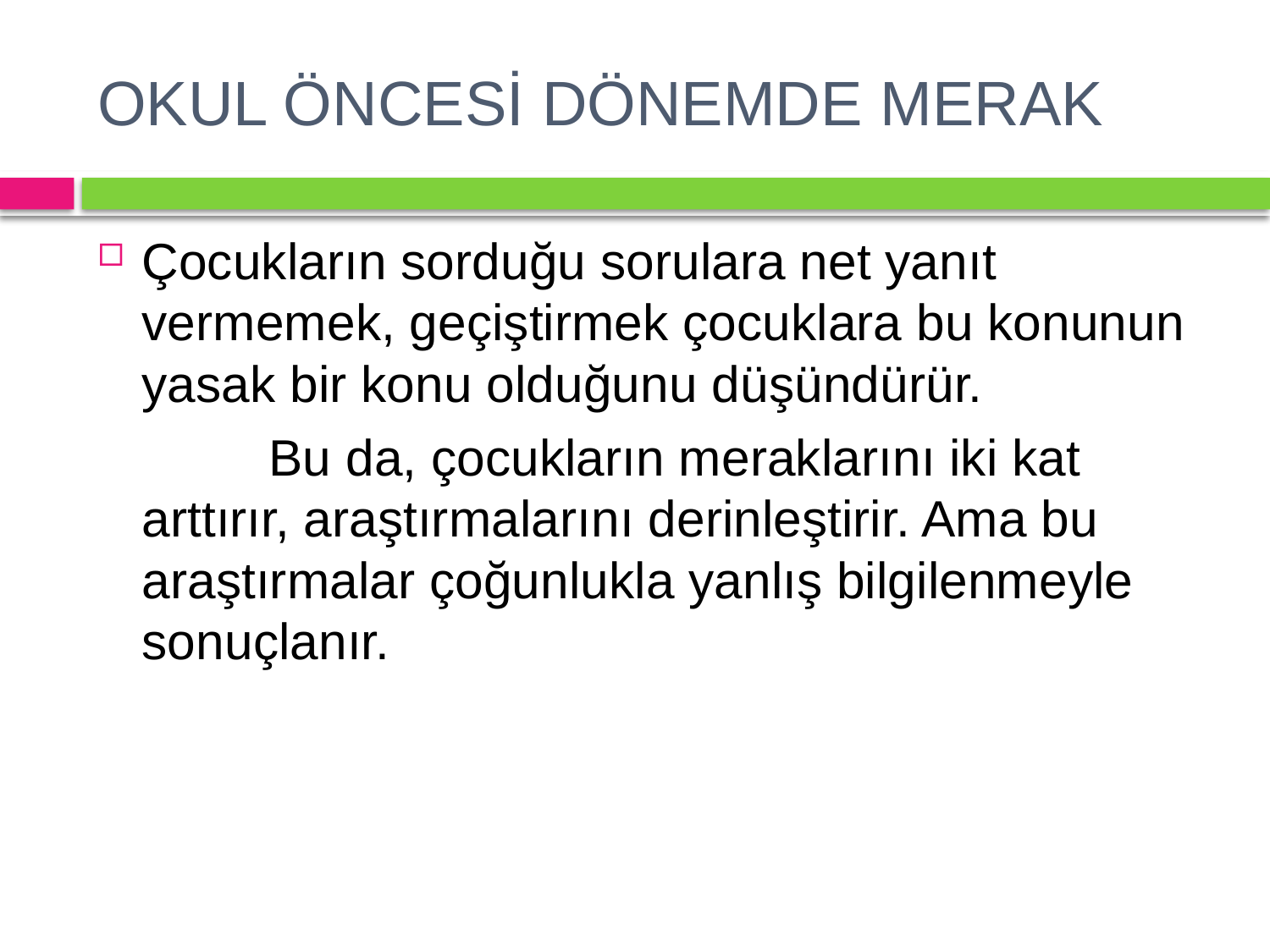

# OKUL ÖNCESİ DÖNEMDE MERAK
Çocukların sorduğu sorulara net yanıt vermemek, geçiştirmek çocuklara bu konunun  yasak bir konu olduğunu düşündürür.
		Bu da, çocukların meraklarını iki kat arttırır, araştırmalarını derinleştirir. Ama bu araştırmalar çoğunlukla yanlış bilgilenmeyle sonuçlanır.